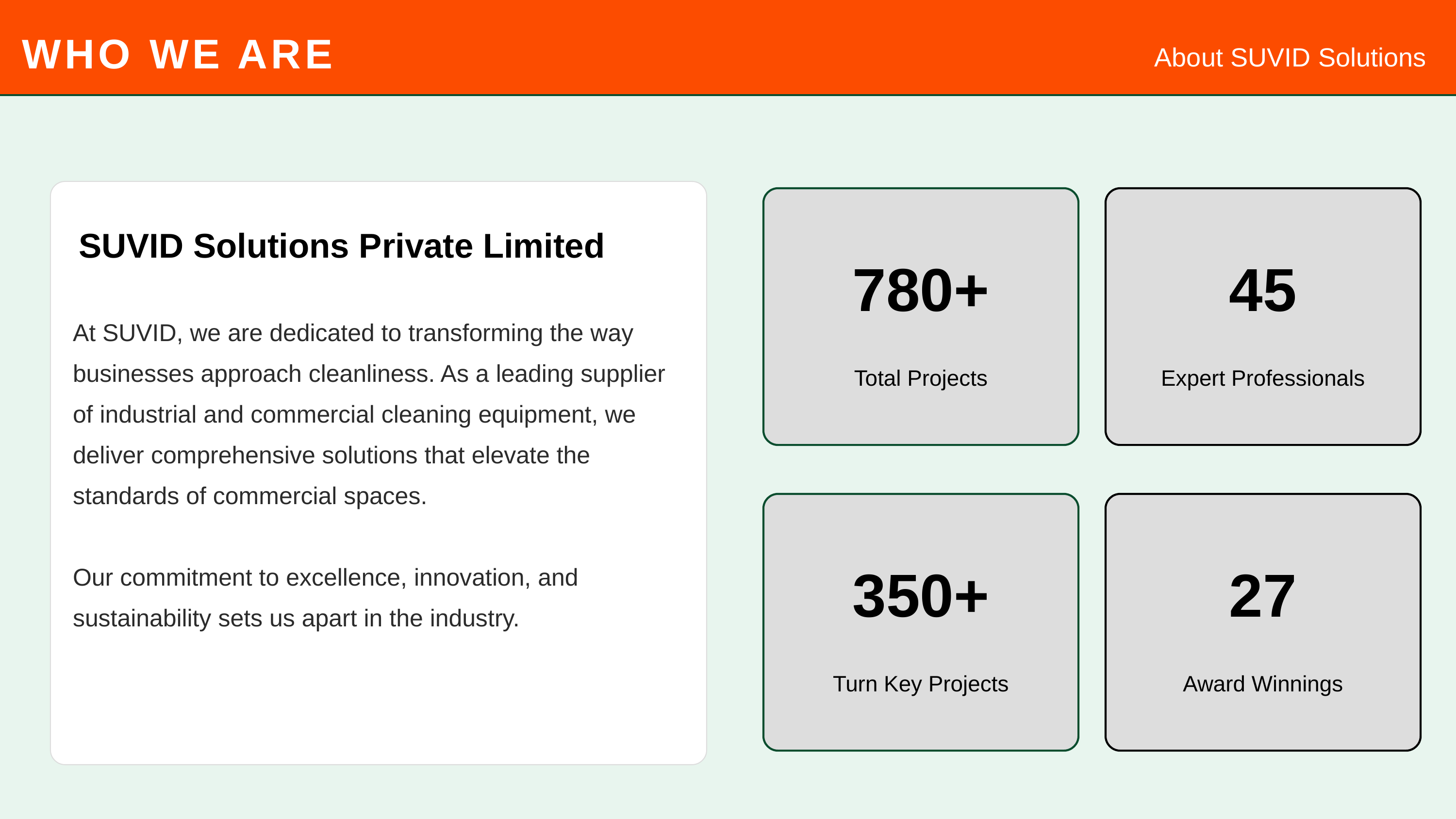

WHO WE ARE

About SUVID Solutions

780+

SUVID Solutions Private Limited

45

At SUVID, we are dedicated to transforming the way businesses approach cleanliness. As a leading supplier of industrial and commercial cleaning equipment, we deliver comprehensive solutions that elevate the standards of commercial spaces.

Our commitment to excellence, innovation, and sustainability sets us apart in the industry.

Total Projects

Expert Professionals

350+

27

Turn Key Projects

Award Winnings